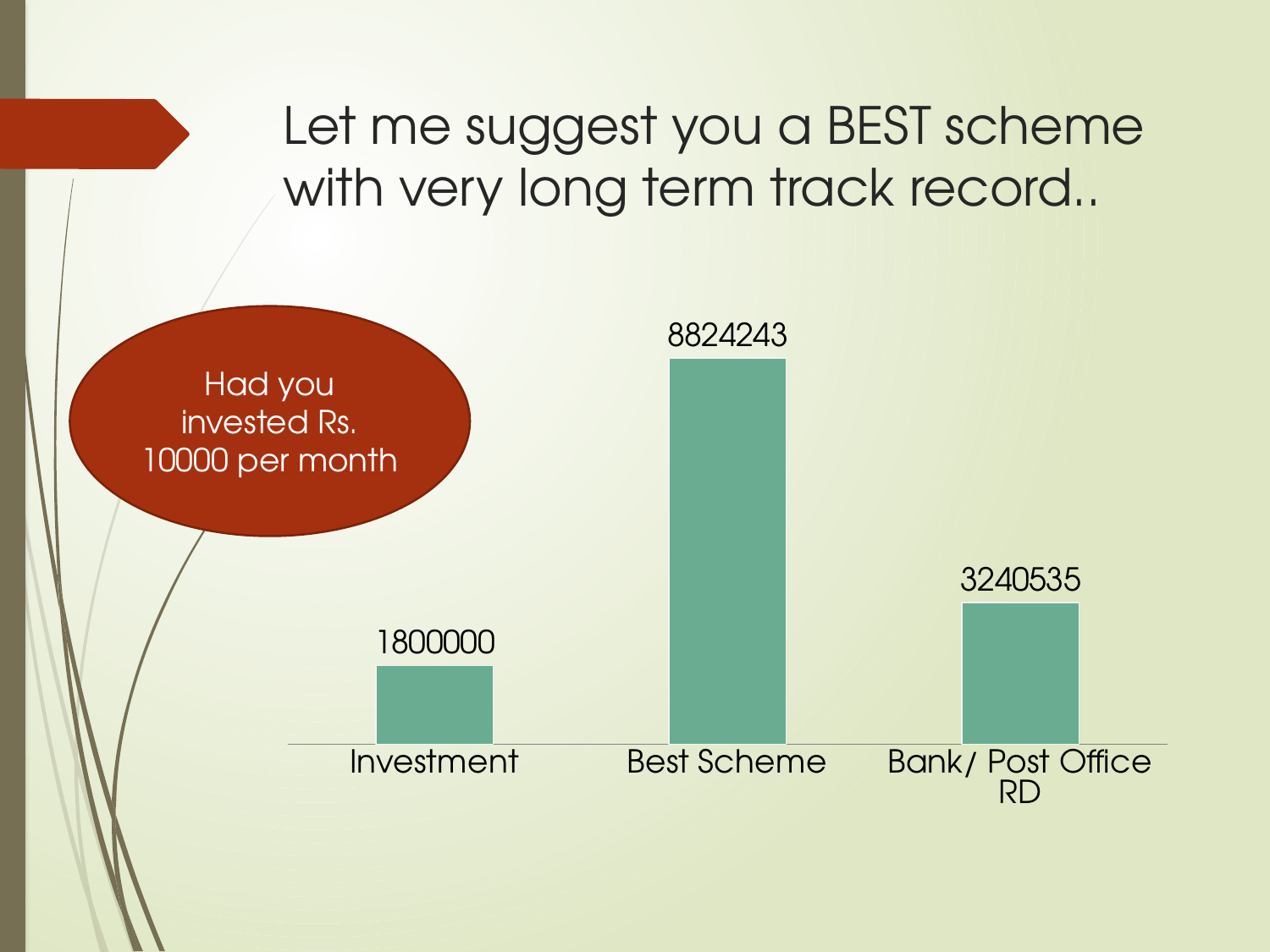

# Let me suggest you a BEST scheme with very long term track record..

### Chart

| Category | BEST SCHEME |
|---|---|
| Investment | 1800000.0 |
| Best Scheme | 8824243.0 |
| Bank/ Post Office RD | 3240535.0 |
Had you invested Rs. 10000 per month